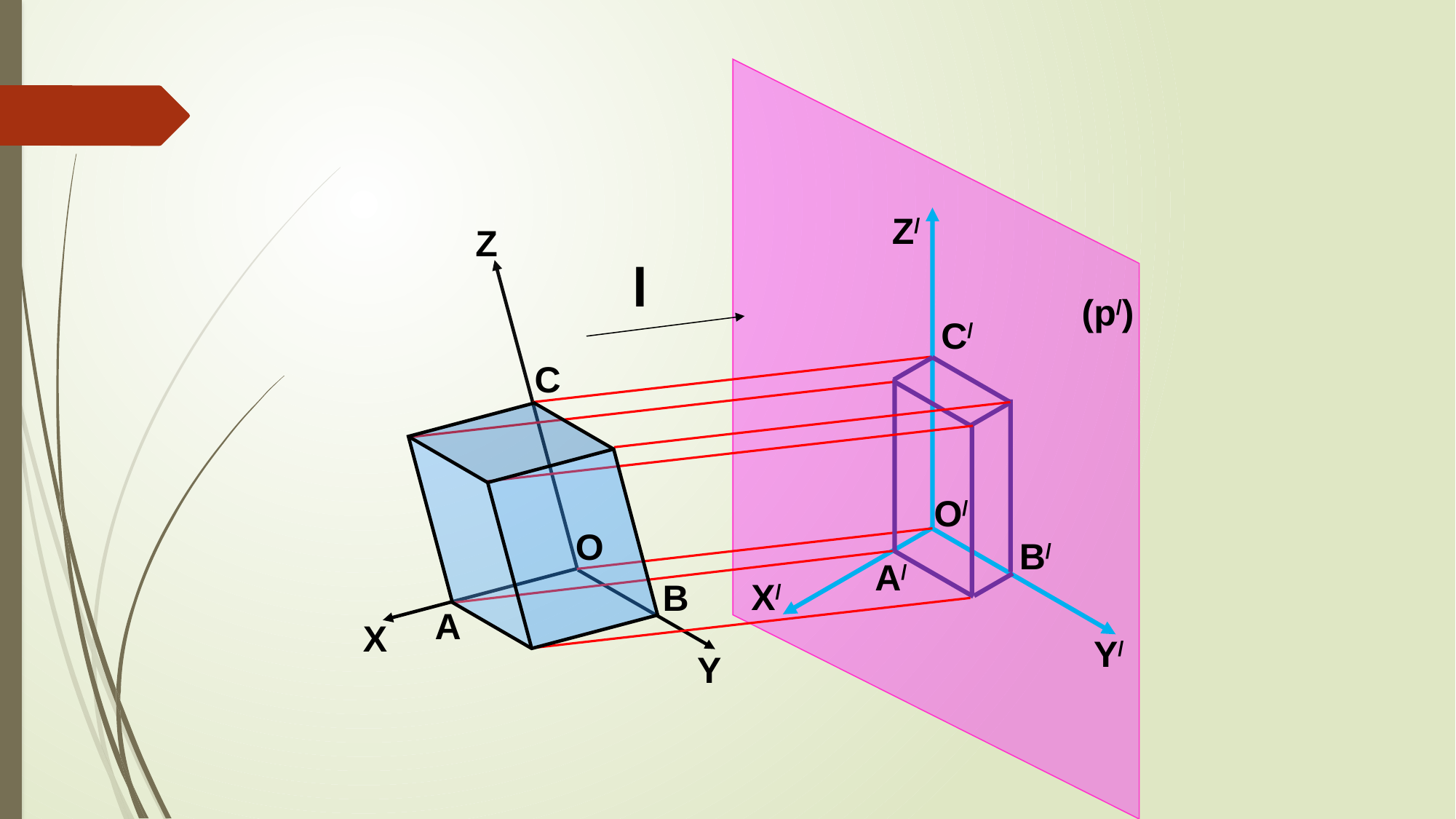

1.Thế nào là hình chiếu trục đo:

Z/
Z

l

(p/)
C/

C

O/

O

B/

A/

X/
B

A
X
Y/
Y